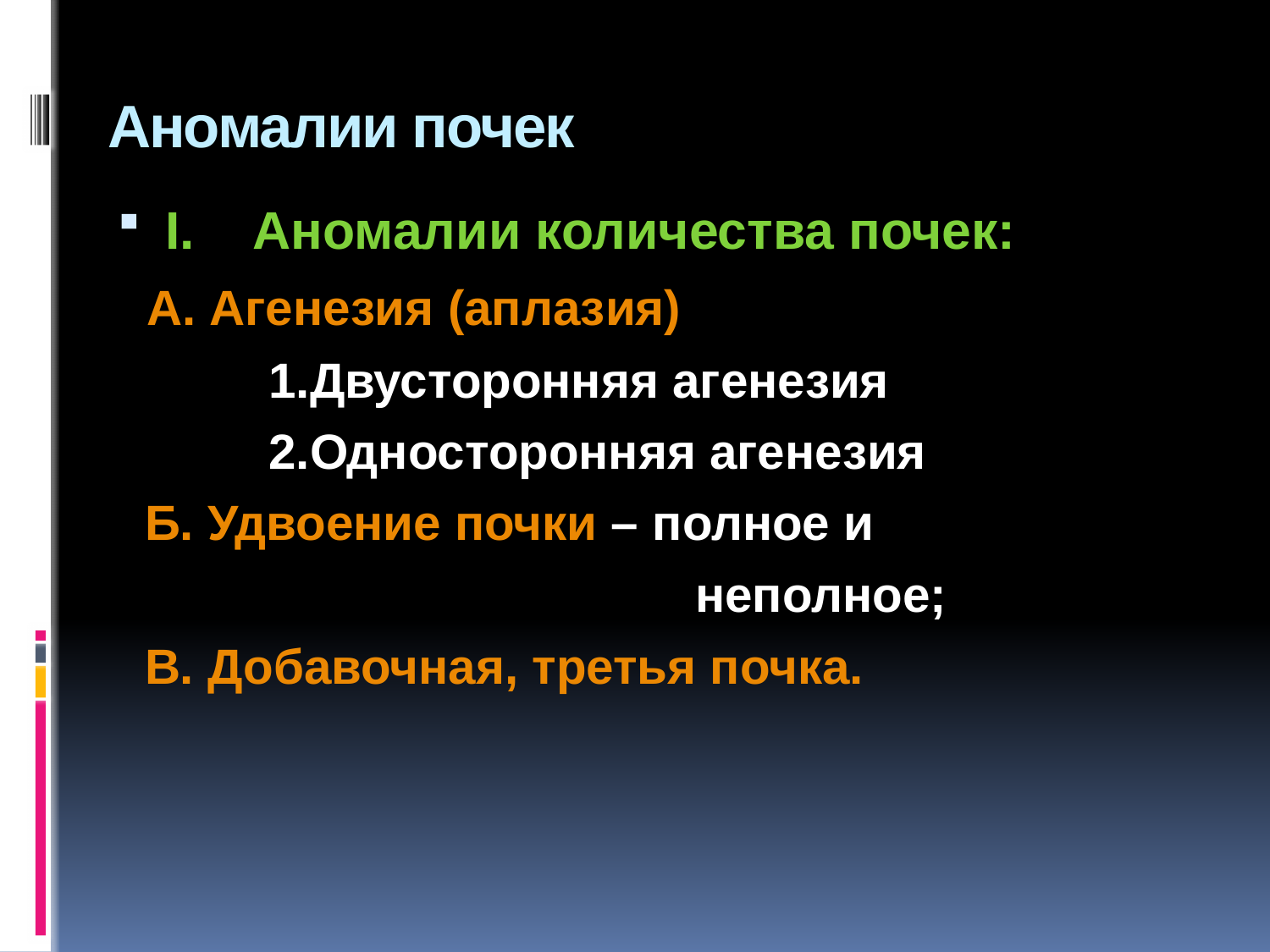

# Аномалии почек
I.    Аномалии количества почек:
  А. Агенезия (аплазия)
           1.Двусторонняя агенезия
           2.Односторонняя агенезия
  Б. Удвоение почки – полное и
                                          неполное;
  В. Добавочная, третья почка.